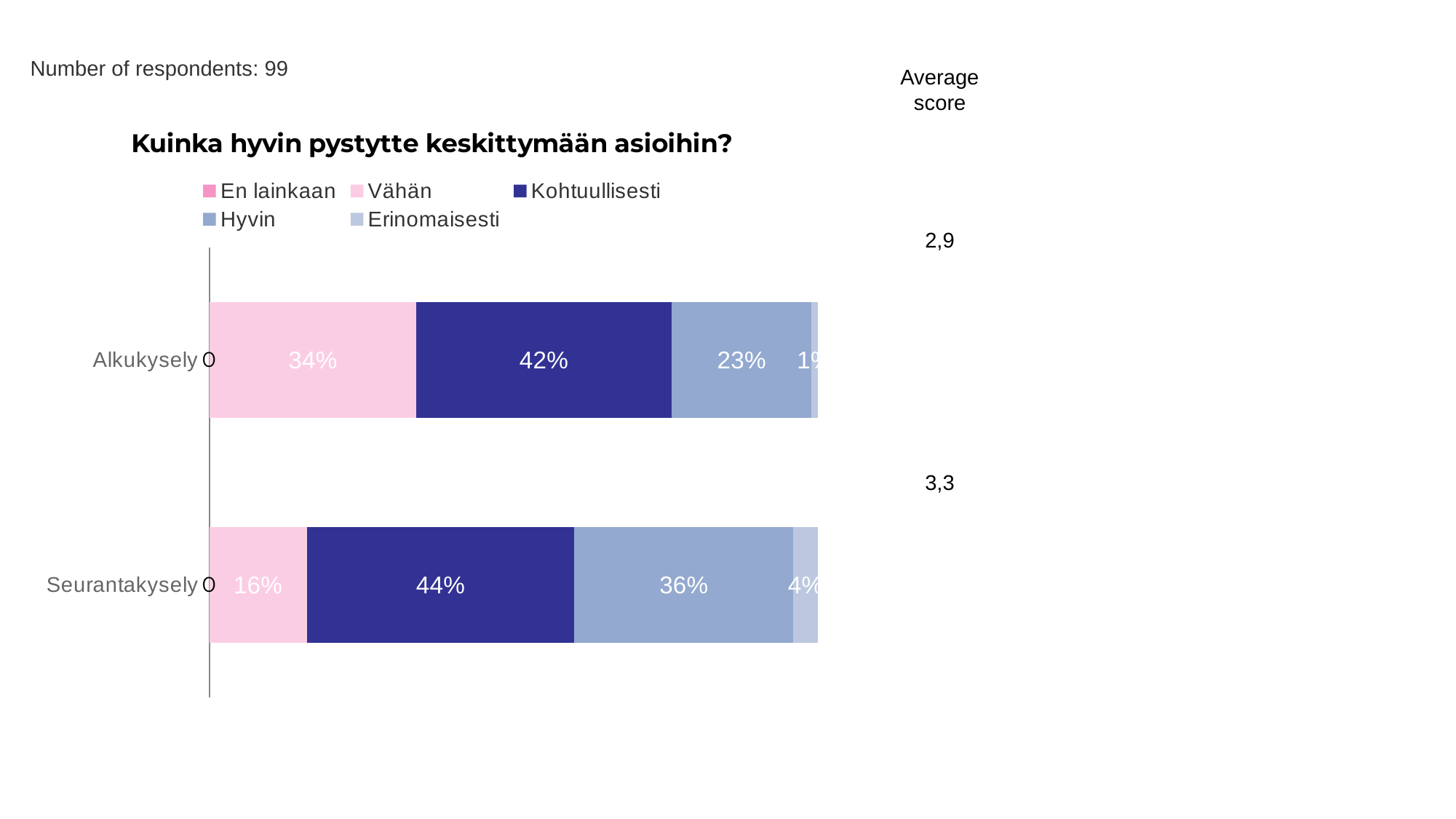

Number of respondents: 99
Average score

### Chart: Kuinka hyvin pystytte keskittymään asioihin?

| Category | En lainkaan | Vähän | Kohtuullisesti | Hyvin | Erinomaisesti |
|---|---|---|---|---|---|
| Alkukysely | 0.0 | 0.34 | 0.42 | 0.23 | 0.01 |
| Seurantakysely | 0.0 | 0.16 | 0.44 | 0.36 | 0.04 |
2,9
3,3